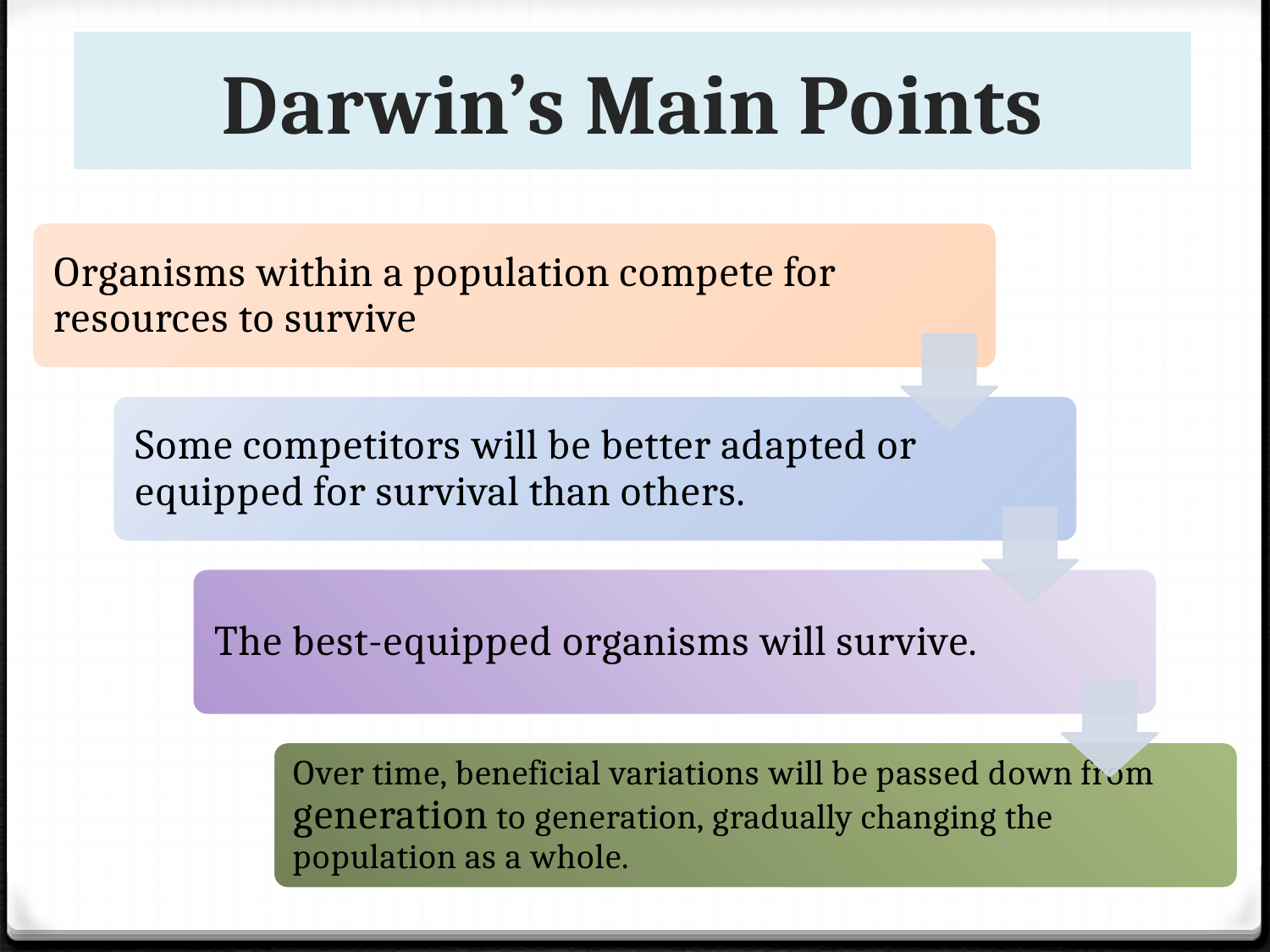

# Darwin’s Main Points
Organisms within a population compete for resources to survive
Some competitors will be better adapted or equipped for survival than others.
The best-equipped organisms will survive.
Over time, beneficial variations will be passed down from generation to generation, gradually changing the population as a whole.